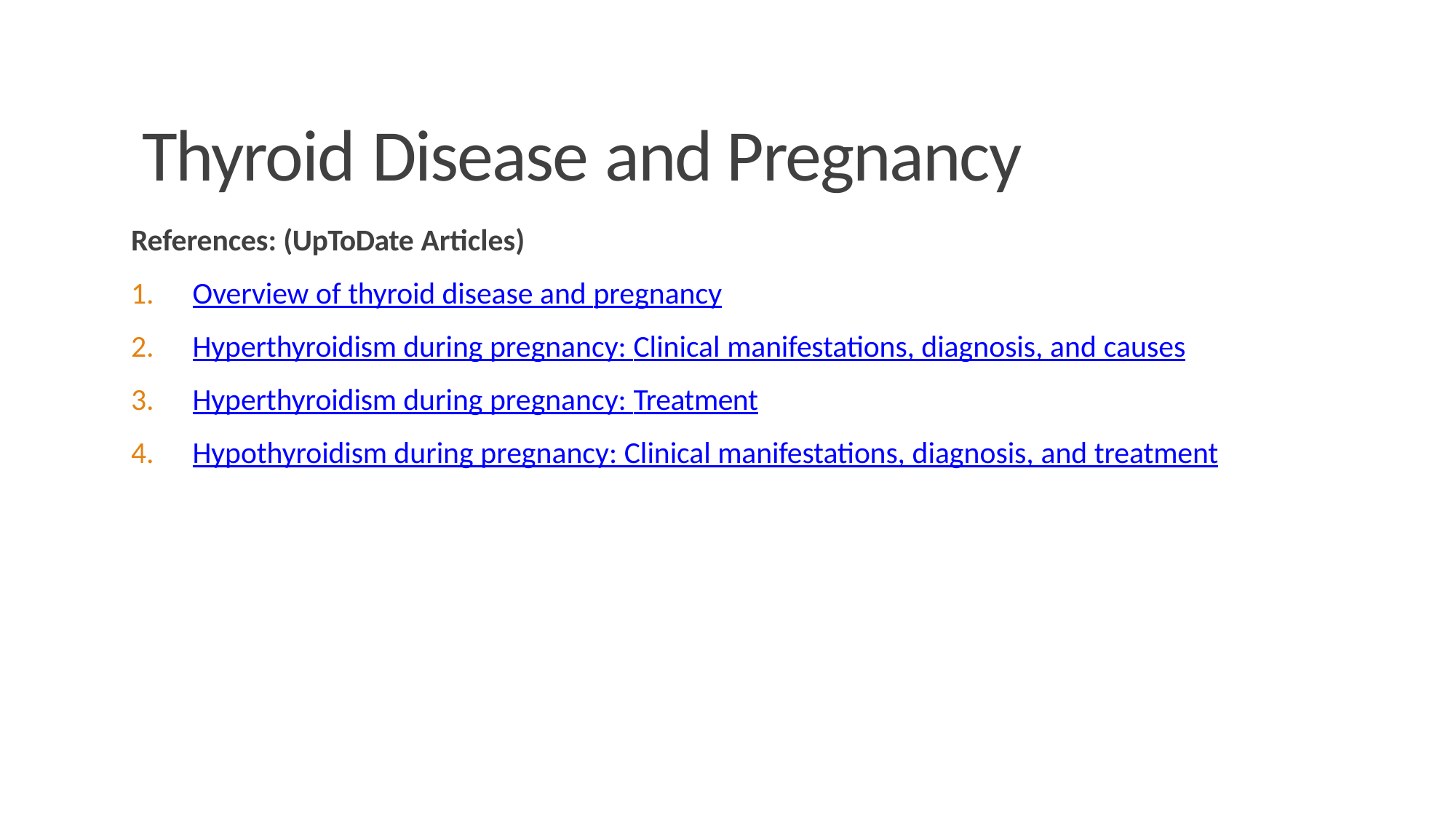

# Thyroid Disease and Pregnancy
References: (UpToDate Articles)
Overview of thyroid disease and pregnancy
Hyperthyroidism during pregnancy: Clinical manifestations, diagnosis, and causes
Hyperthyroidism during pregnancy: Treatment
Hypothyroidism during pregnancy: Clinical manifestations, diagnosis, and treatment